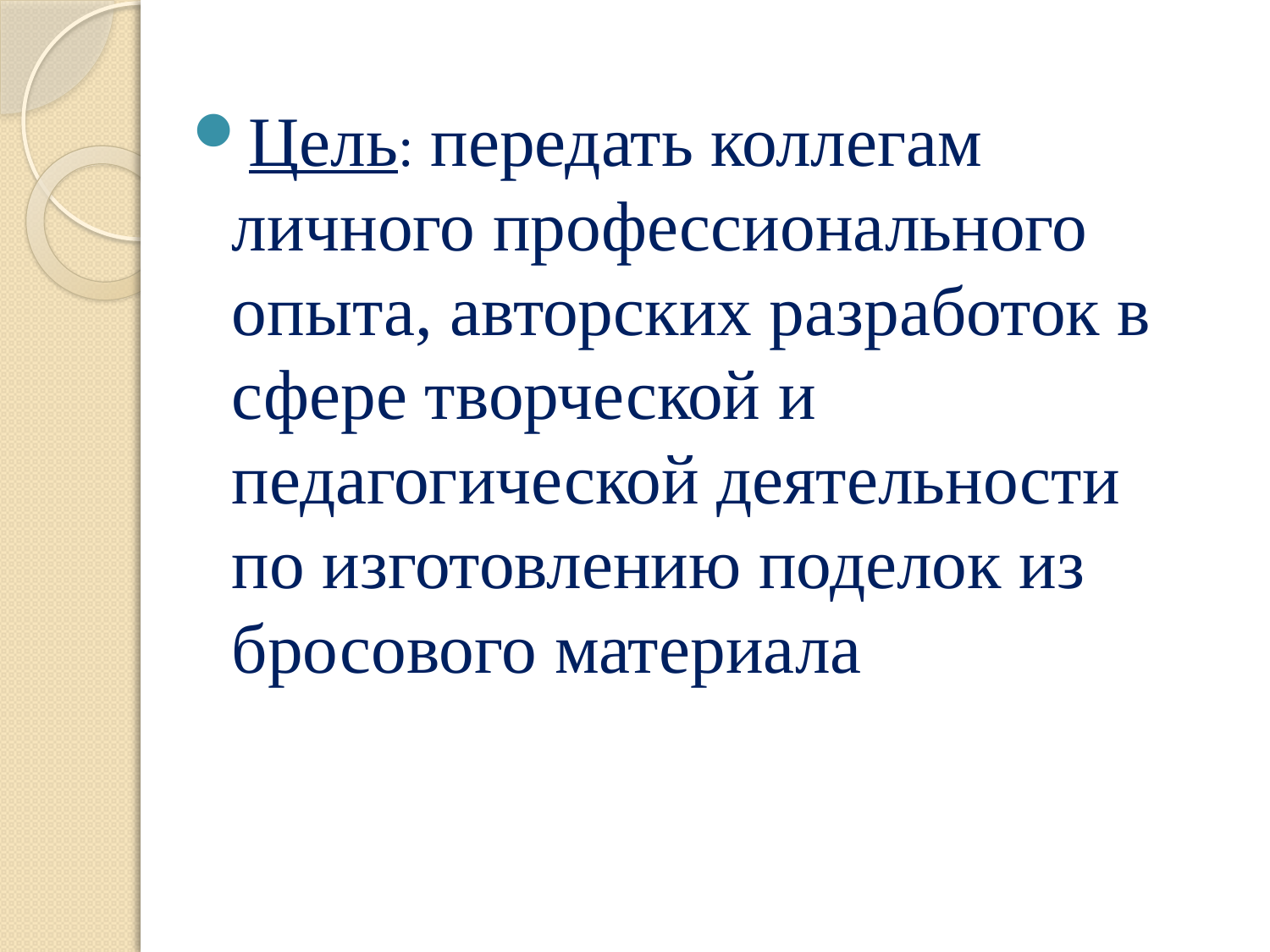

Цель: передать коллегам личного профессионального опыта, авторских разработок в сфере творческой и педагогической деятельности по изготовлению поделок из бросового материала